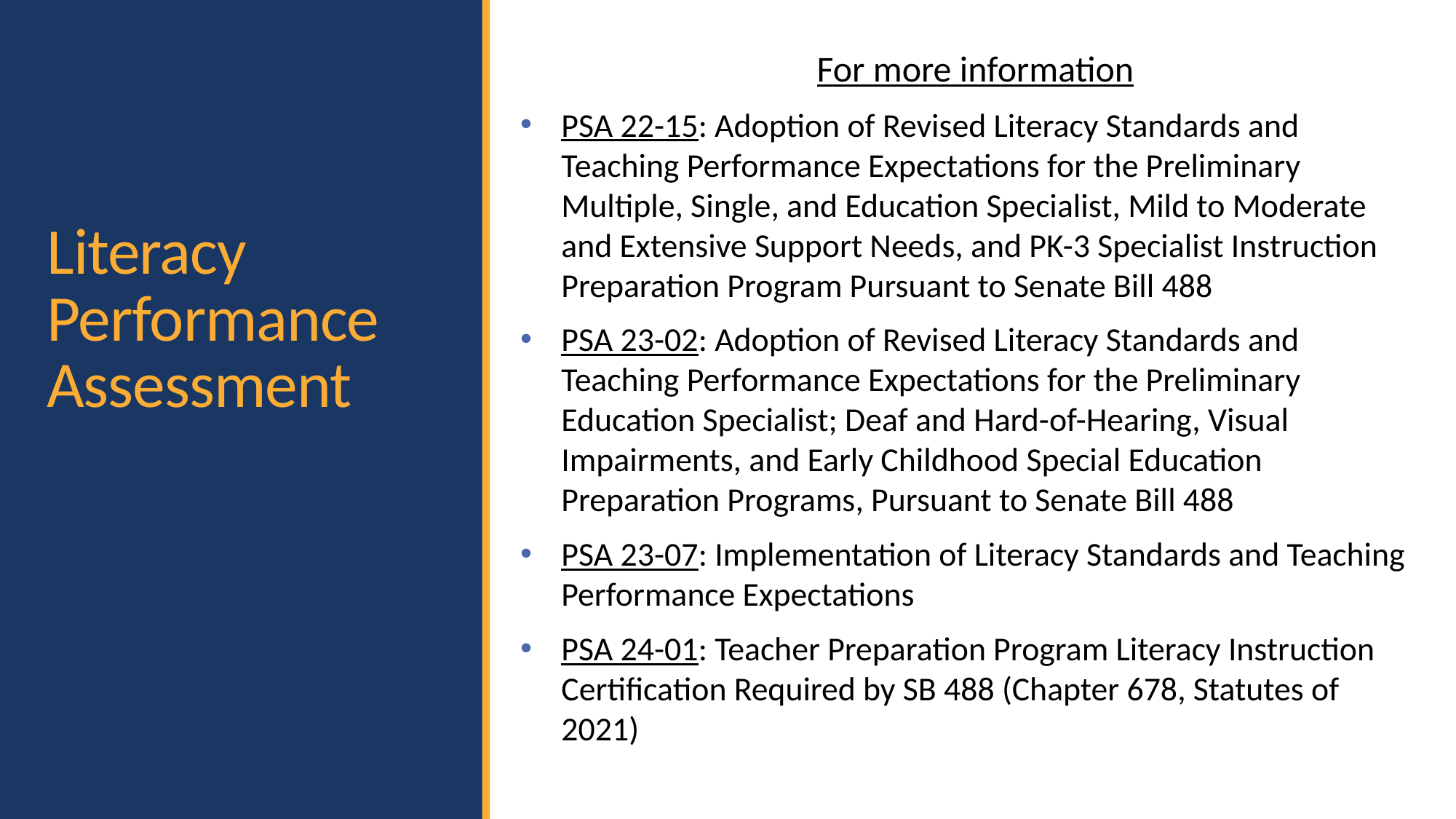

For more information

PSA 22-15: Adoption of Revised Literacy Standards and Teaching Performance Expectations for the Preliminary Multiple, Single, and Education Specialist, Mild to Moderate and Extensive Support Needs, and PK-3 Specialist Instruction Preparation Program Pursuant to Senate Bill 488

PSA 23-02: Adoption of Revised Literacy Standards and Teaching Performance Expectations for the Preliminary Education Specialist; Deaf and Hard-of-Hearing, Visual Impairments, and Early Childhood Special Education Preparation Programs, Pursuant to Senate Bill 488

PSA 23-07: Implementation of Literacy Standards and Teaching Performance Expectations

PSA 24-01: Teacher Preparation Program Literacy Instruction Certification Required by SB 488 (Chapter 678, Statutes of 2021)
# Literacy Performance Assessment